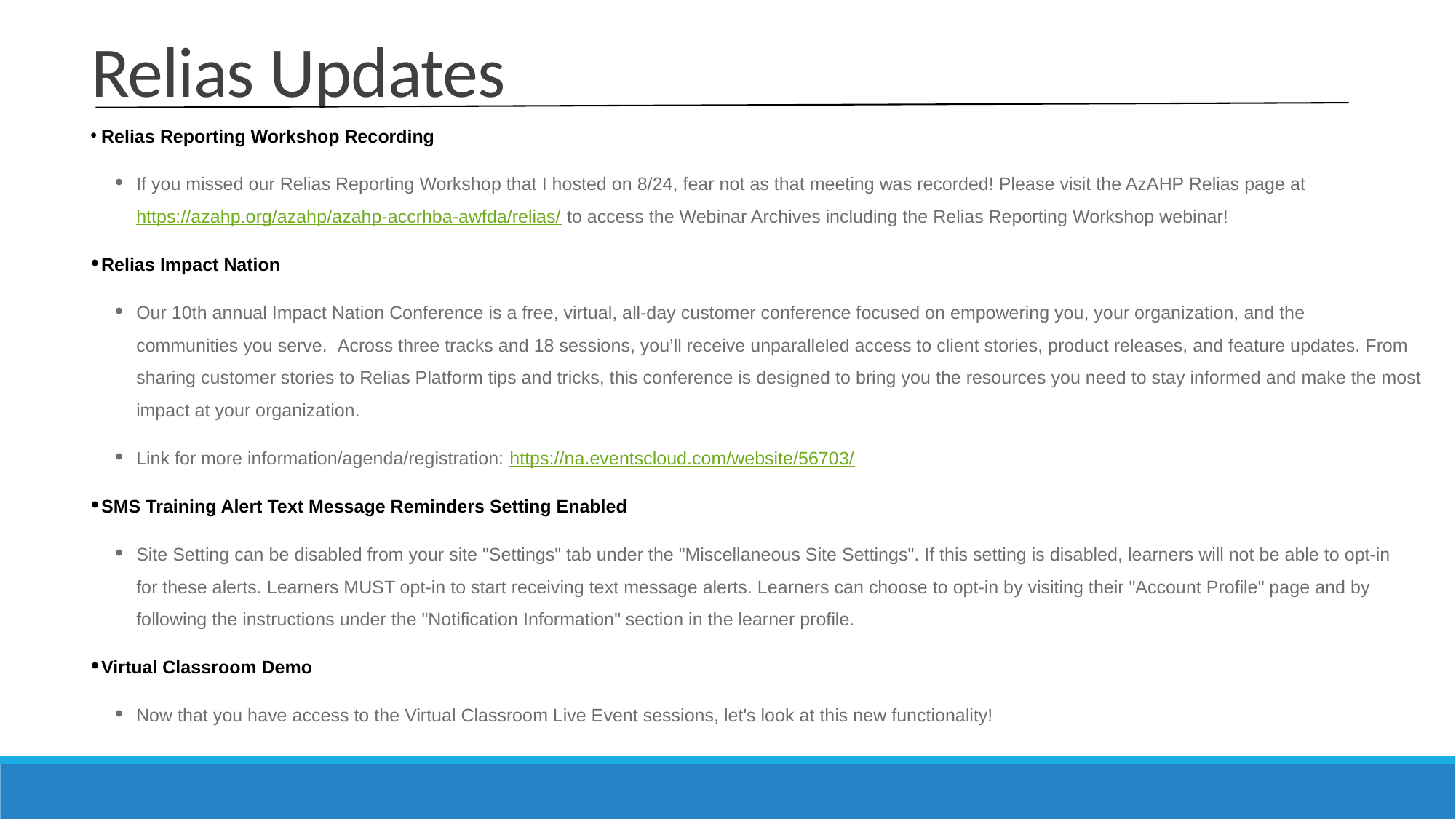

Relias Updates
Relias Reporting Workshop Recording
If you missed our Relias Reporting Workshop that I hosted on 8/24, fear not as that meeting was recorded! Please visit the AzAHP Relias page at https://azahp.org/azahp/azahp-accrhba-awfda/relias/ to access the Webinar Archives including the Relias Reporting Workshop webinar!
Relias Impact Nation
Our 10th annual Impact Nation Conference is a free, virtual, all-day customer conference focused on empowering you, your organization, and the communities you serve.  Across three tracks and 18 sessions, you’ll receive unparalleled access to client stories, product releases, and feature updates. From sharing customer stories to Relias Platform tips and tricks, this conference is designed to bring you the resources you need to stay informed and make the most impact at your organization.
Link for more information/agenda/registration: https://na.eventscloud.com/website/56703/
SMS Training Alert Text Message Reminders Setting Enabled
Site Setting can be disabled from your site "Settings" tab under the "Miscellaneous Site Settings". If this setting is disabled, learners will not be able to opt-in for these alerts. Learners MUST opt-in to start receiving text message alerts. Learners can choose to opt-in by visiting their "Account Profile" page and by following the instructions under the "Notification Information" section in the learner profile.
Virtual Classroom Demo
Now that you have access to the Virtual Classroom Live Event sessions, let's look at this new functionality!